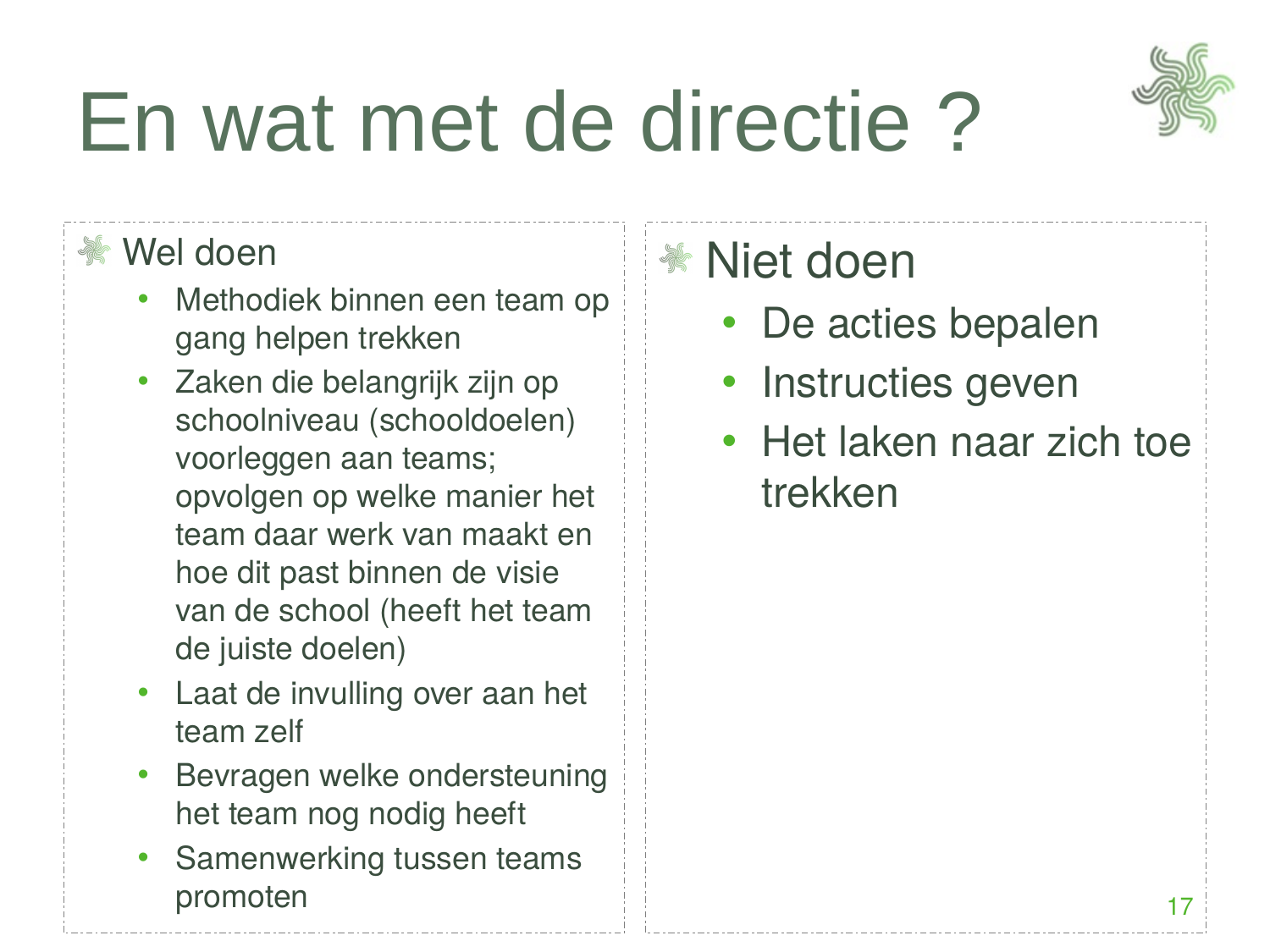

# En wat met de directie ?
Wel doen
Methodiek binnen een team op gang helpen trekken
Zaken die belangrijk zijn op schoolniveau (schooldoelen) voorleggen aan teams; opvolgen op welke manier het team daar werk van maakt en hoe dit past binnen de visie van de school (heeft het team de juiste doelen)
Laat de invulling over aan het team zelf
Bevragen welke ondersteuning het team nog nodig heeft
Samenwerking tussen teams promoten

Niet doen
De acties bepalen
Instructies geven
Het laken naar zich toe trekken

17